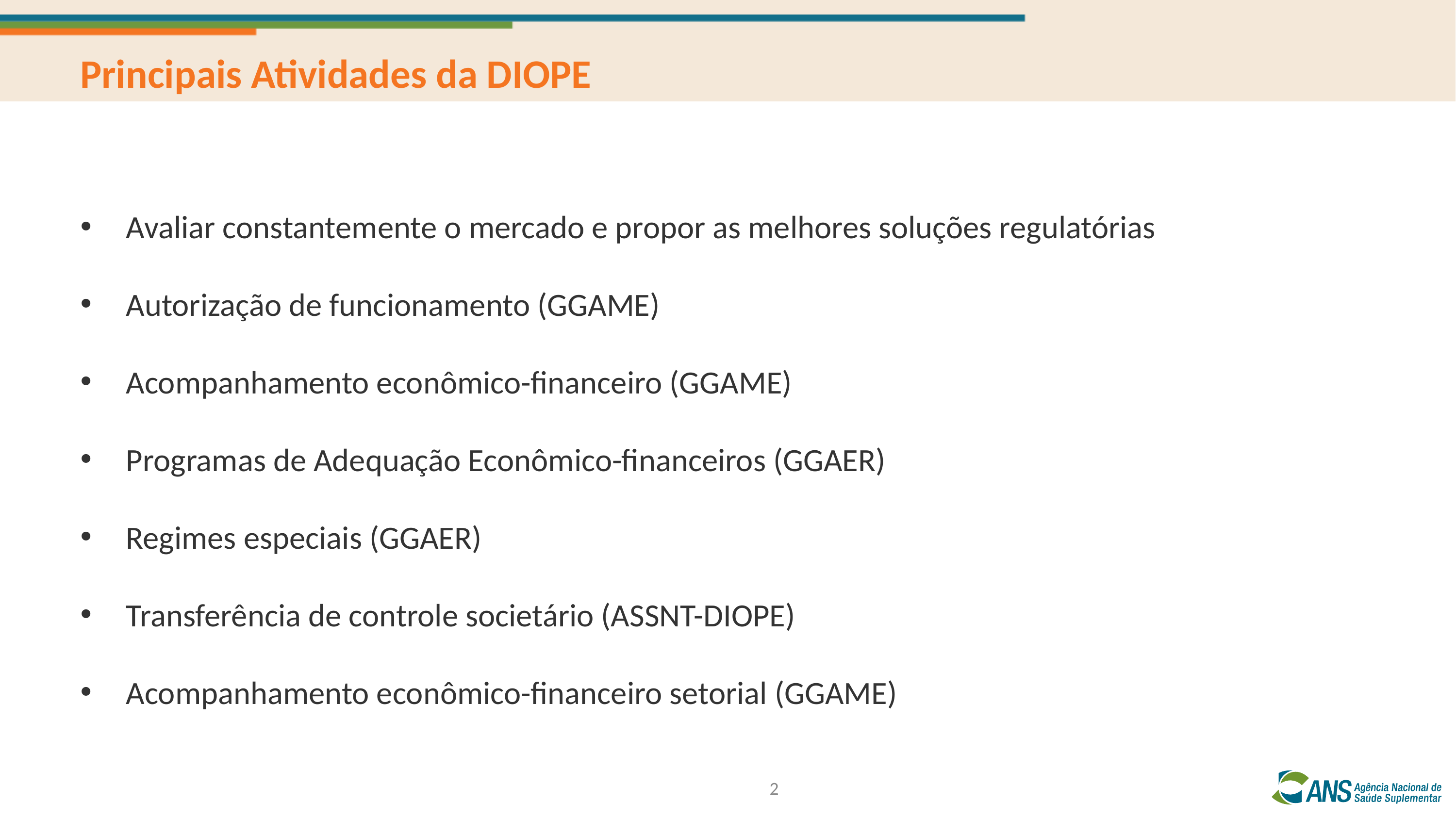

Principais Atividades da DIOPE
Avaliar constantemente o mercado e propor as melhores soluções regulatórias

Autorização de funcionamento (GGAME)

Acompanhamento econômico-financeiro (GGAME)

Programas de Adequação Econômico-financeiros (GGAER)

Regimes especiais (GGAER)

Transferência de controle societário (ASSNT-DIOPE)

Acompanhamento econômico-financeiro setorial (GGAME)

2